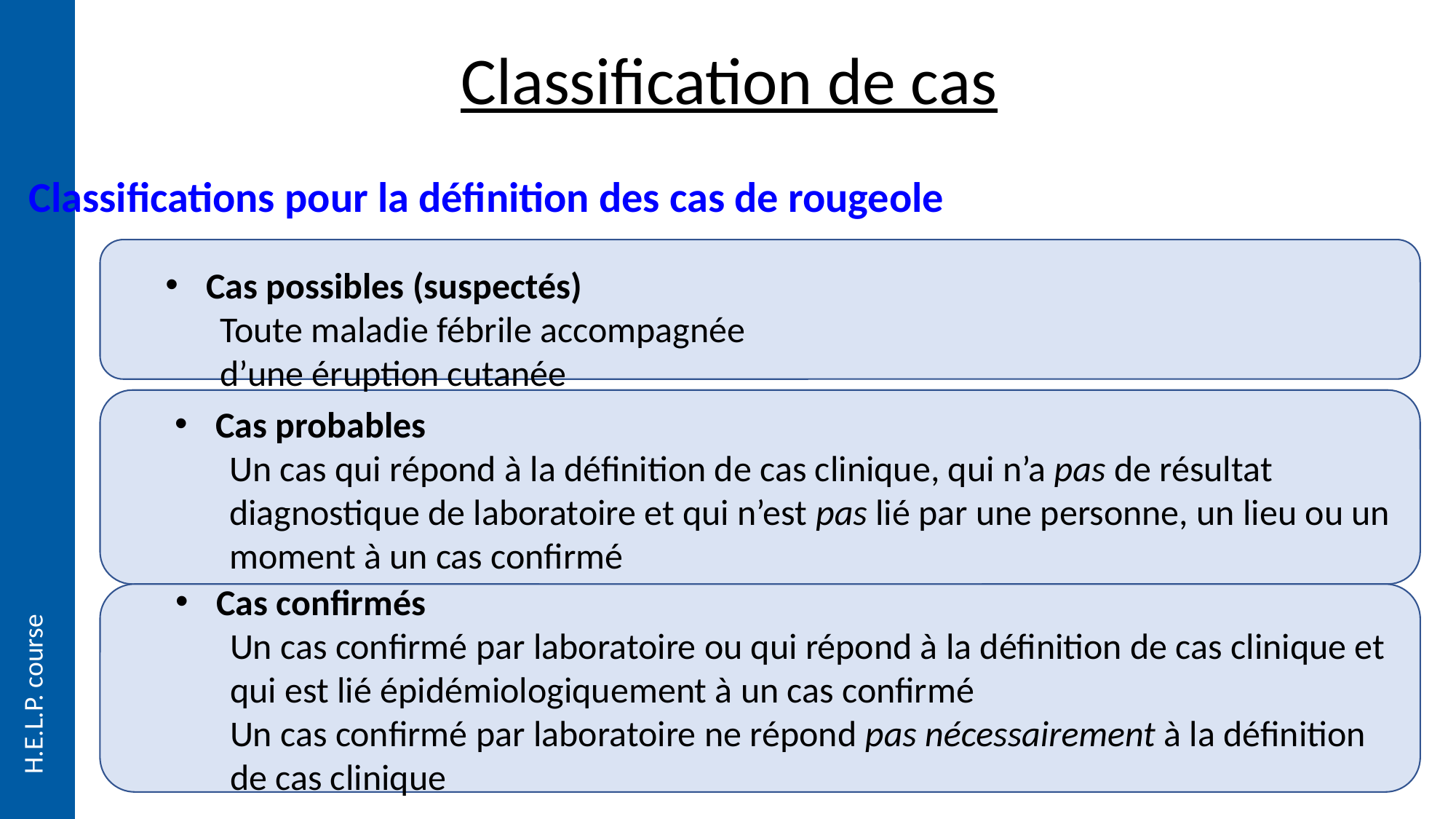

# Classification de cas
Classifications pour la définition des cas de rougeole

Cas possibles (suspectés)
Toute maladie fébrile accompagnée d’une éruption cutanée

Cas probables
Un cas qui répond à la définition de cas clinique, qui n’a pas de résultat diagnostique de laboratoire et qui n’est pas lié par une personne, un lieu ou un moment à un cas confirmé

Cas confirmés
Un cas confirmé par laboratoire ou qui répond à la définition de cas clinique et qui est lié épidémiologiquement à un cas confirmé
Un cas confirmé par laboratoire ne répond pas nécessairement à la définition de cas clinique